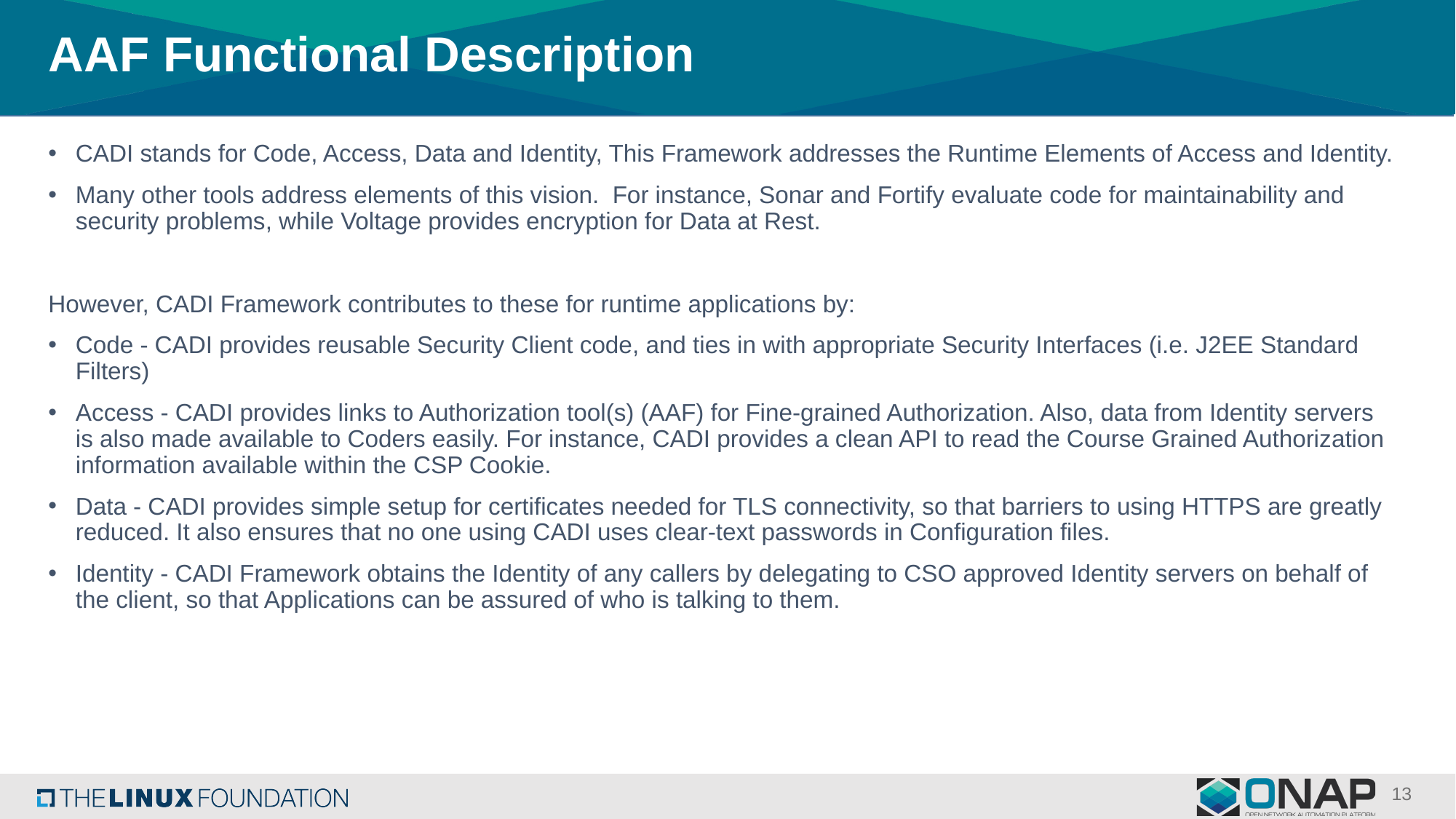

# AAF Functional Description
CADI stands for Code, Access, Data and Identity, This Framework addresses the Runtime Elements of Access and Identity.
Many other tools address elements of this vision.  For instance, Sonar and Fortify evaluate code for maintainability and security problems, while Voltage provides encryption for Data at Rest.

However, CADI Framework contributes to these for runtime applications by:
Code - CADI provides reusable Security Client code, and ties in with appropriate Security Interfaces (i.e. J2EE Standard Filters)
Access - CADI provides links to Authorization tool(s) (AAF) for Fine-grained Authorization. Also, data from Identity servers is also made available to Coders easily. For instance, CADI provides a clean API to read the Course Grained Authorization information available within the CSP Cookie.
Data - CADI provides simple setup for certificates needed for TLS connectivity, so that barriers to using HTTPS are greatly reduced. It also ensures that no one using CADI uses clear-text passwords in Configuration files.
Identity - CADI Framework obtains the Identity of any callers by delegating to CSO approved Identity servers on behalf of the client, so that Applications can be assured of who is talking to them.

13